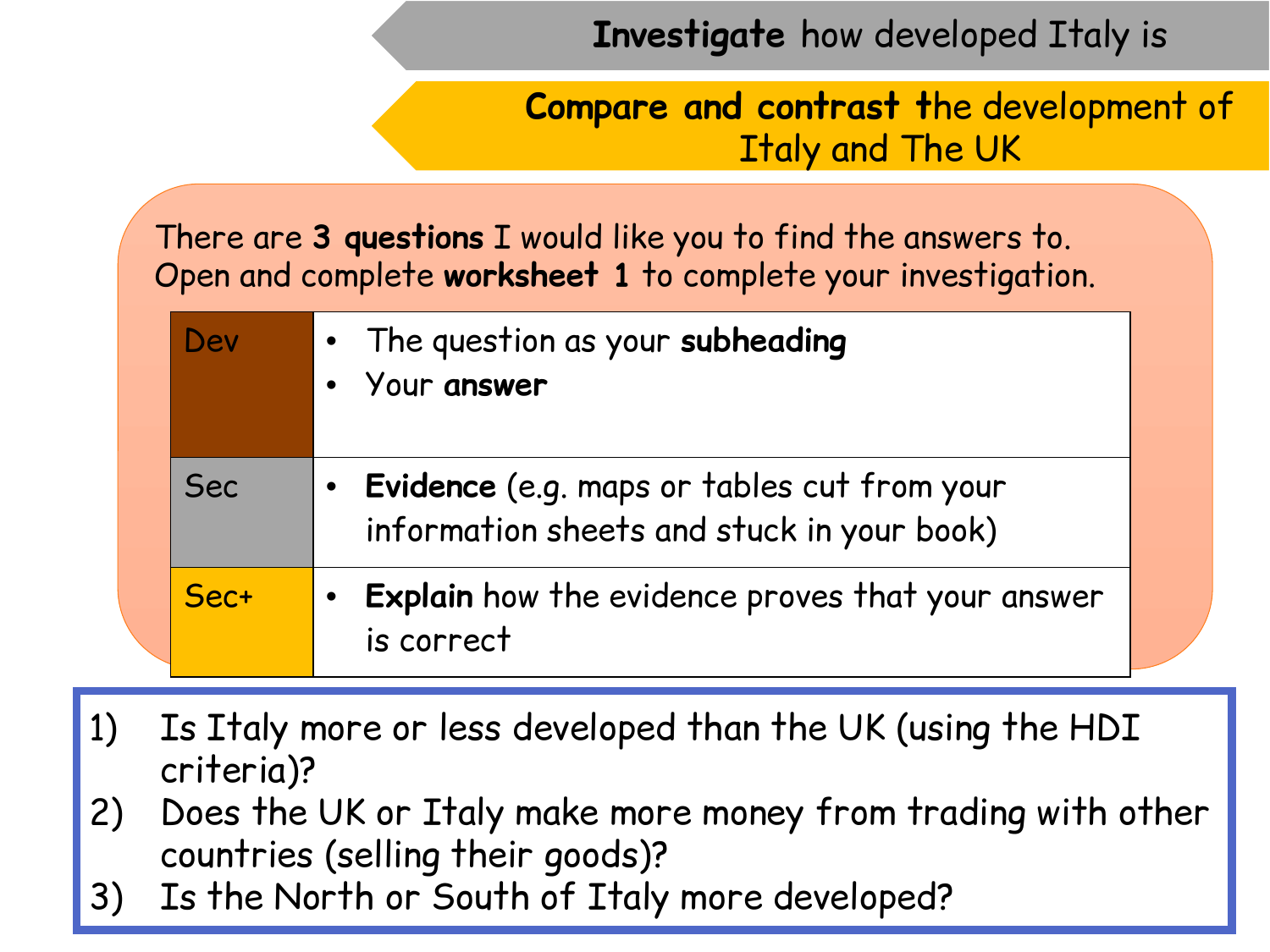

Investigate how developed Italy is

Compare and contrast the development of Italy and The UK
There are 3 questions I would like you to find the answers to.
Open and complete worksheet 1 to complete your investigation.

| Dev | The question as your subheading Your answer |
| --- | --- |
| Sec | Evidence (e.g. maps or tables cut from your information sheets and stuck in your book) |
| Sec+ | Explain how the evidence proves that your answer is correct |
Is Italy more or less developed than the UK (using the HDI criteria)?
Does the UK or Italy make more money from trading with other countries (selling their goods)?
Is the North or South of Italy more developed?